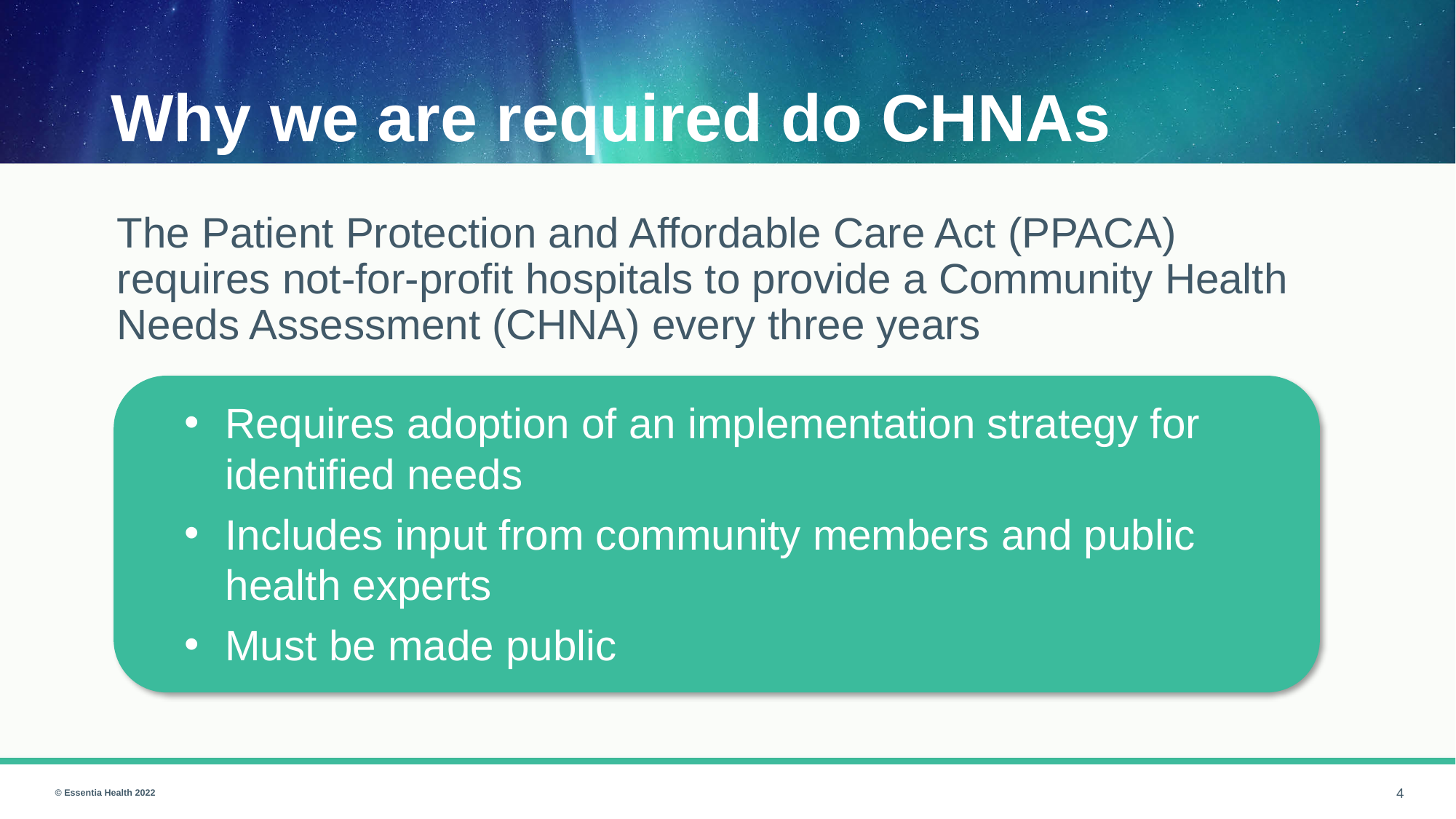

# Why we are required do CHNAs
The Patient Protection and Affordable Care Act (PPACA) requires not-for-profit hospitals to provide a Community Health Needs Assessment (CHNA) every three years

Requires adoption of an implementation strategy for identified needs
Includes input from community members and public health experts
Must be made public
4